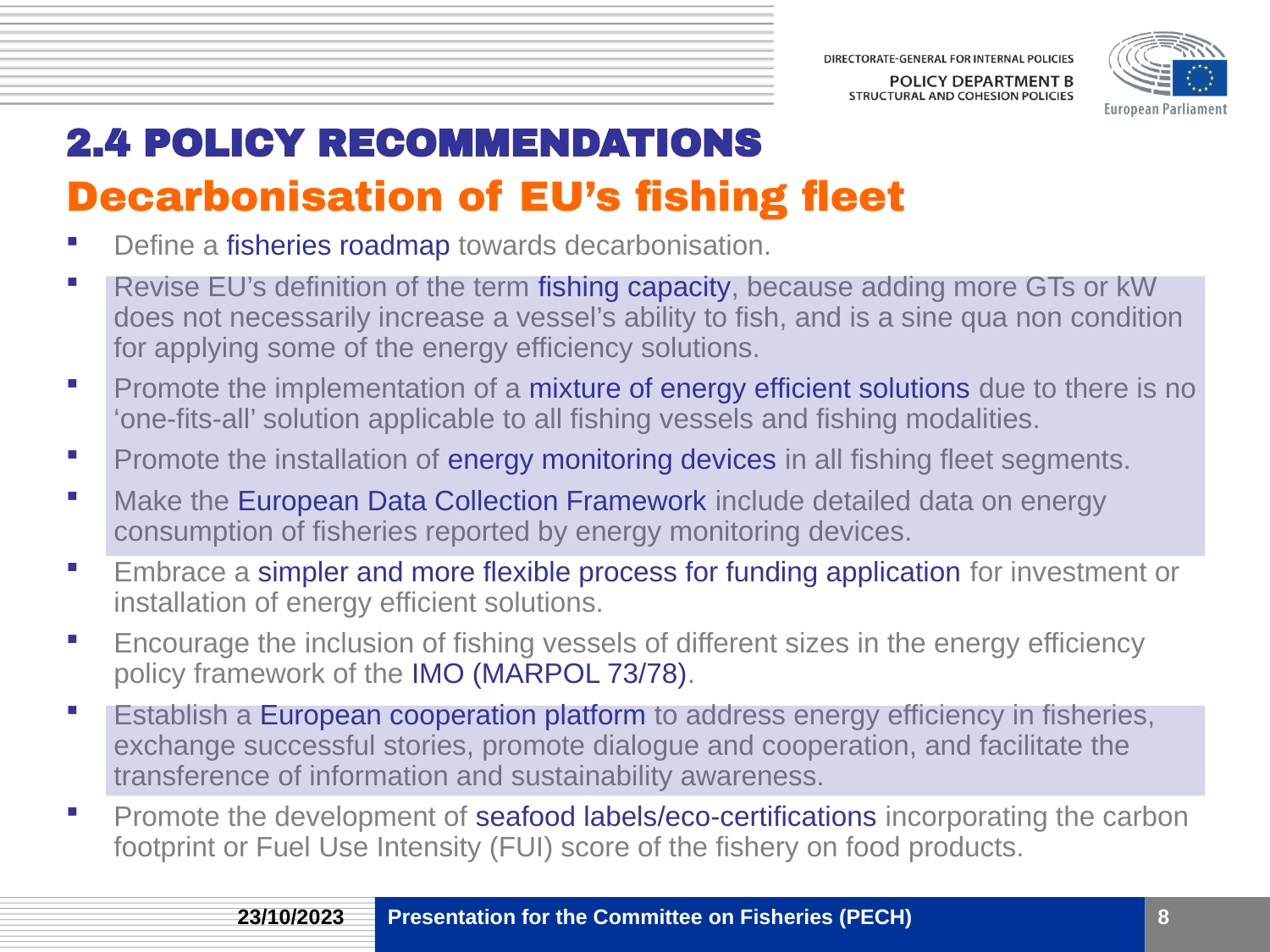

2.4 POLICY RECOMMENDATIONS
Decarbonisation of EU’s fishing fleet
Define a fisheries roadmap towards decarbonisation.
Revise EU’s definition of the term fishing capacity, because adding more GTs or kW does not necessarily increase a vessel’s ability to fish, and is a sine qua non condition for applying some of the energy efficiency solutions.
Promote the implementation of a mixture of energy efficient solutions due to there is no ‘one-fits-all’ solution applicable to all fishing vessels and fishing modalities.
Promote the installation of energy monitoring devices in all fishing fleet segments.
Make the European Data Collection Framework include detailed data on energy consumption of fisheries reported by energy monitoring devices.
Embrace a simpler and more flexible process for funding application for investment or installation of energy efficient solutions.
Encourage the inclusion of fishing vessels of different sizes in the energy efficiency policy framework of the IMO (MARPOL 73/78).
Establish a European cooperation platform to address energy efficiency in fisheries, exchange successful stories, promote dialogue and cooperation, and facilitate the transference of information and sustainability awareness.
Promote the development of seafood labels/eco-certifications incorporating the carbon footprint or Fuel Use Intensity (FUI) score of the fishery on food products.

23/10/2023
Presentation for the Committee on Fisheries (PECH)
8